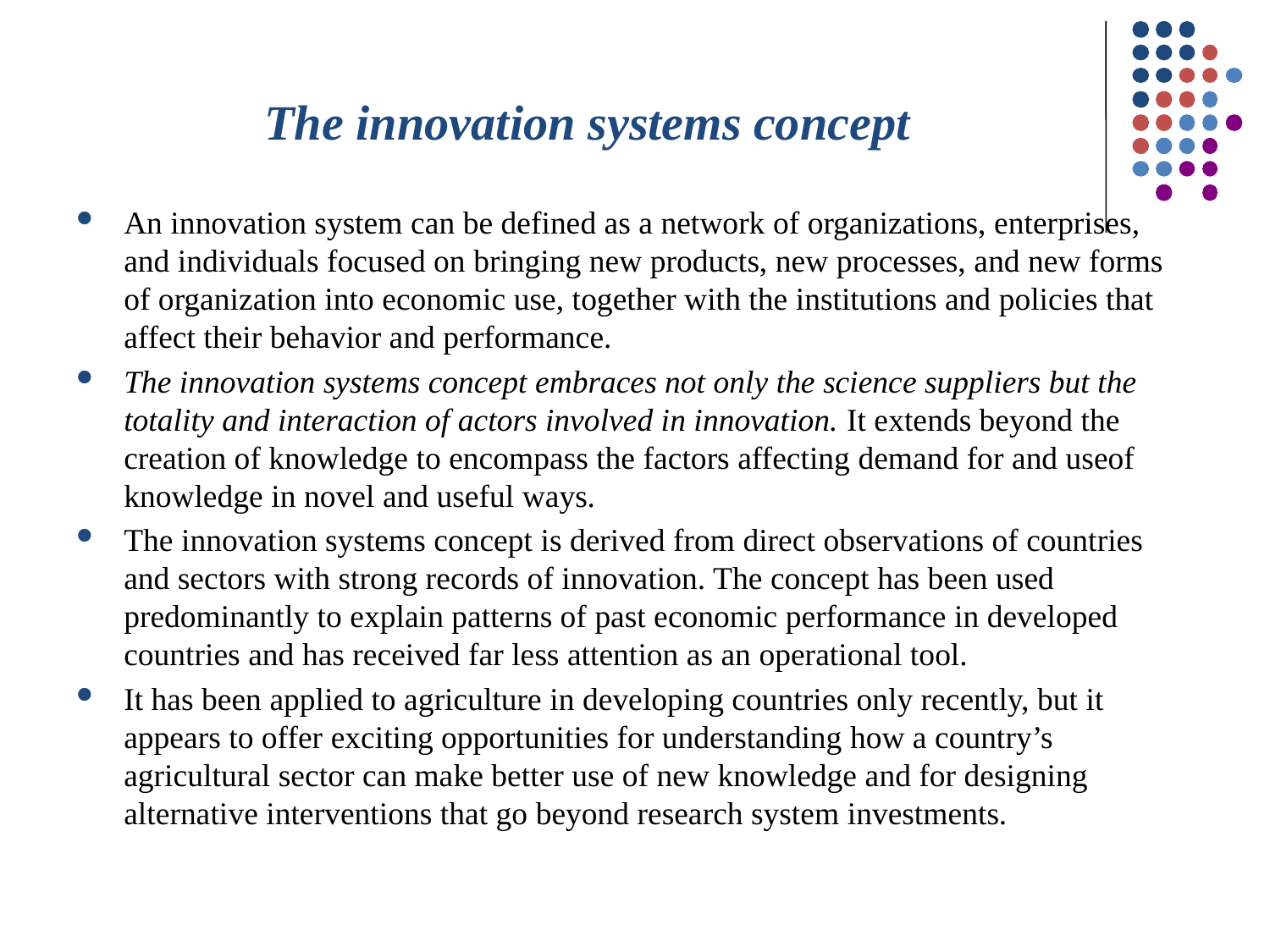

# The innovation systems concept
An innovation system can be defined as a network of organizations, enterprises, and individuals focused on bringing new products, new processes, and new forms of organization into economic use, together with the institutions and policies that affect their behavior and performance.
The innovation systems concept embraces not only the science suppliers but the totality and interaction of actors involved in innovation. It extends beyond the creation of knowledge to encompass the factors affecting demand for and useof knowledge in novel and useful ways.
The innovation systems concept is derived from direct observations of countries and sectors with strong records of innovation. The concept has been used predominantly to explain patterns of past economic performance in developed countries and has received far less attention as an operational tool.
It has been applied to agriculture in developing countries only recently, but it appears to offer exciting opportunities for understanding how a country’s agricultural sector can make better use of new knowledge and for designing alternative interventions that go beyond research system investments.